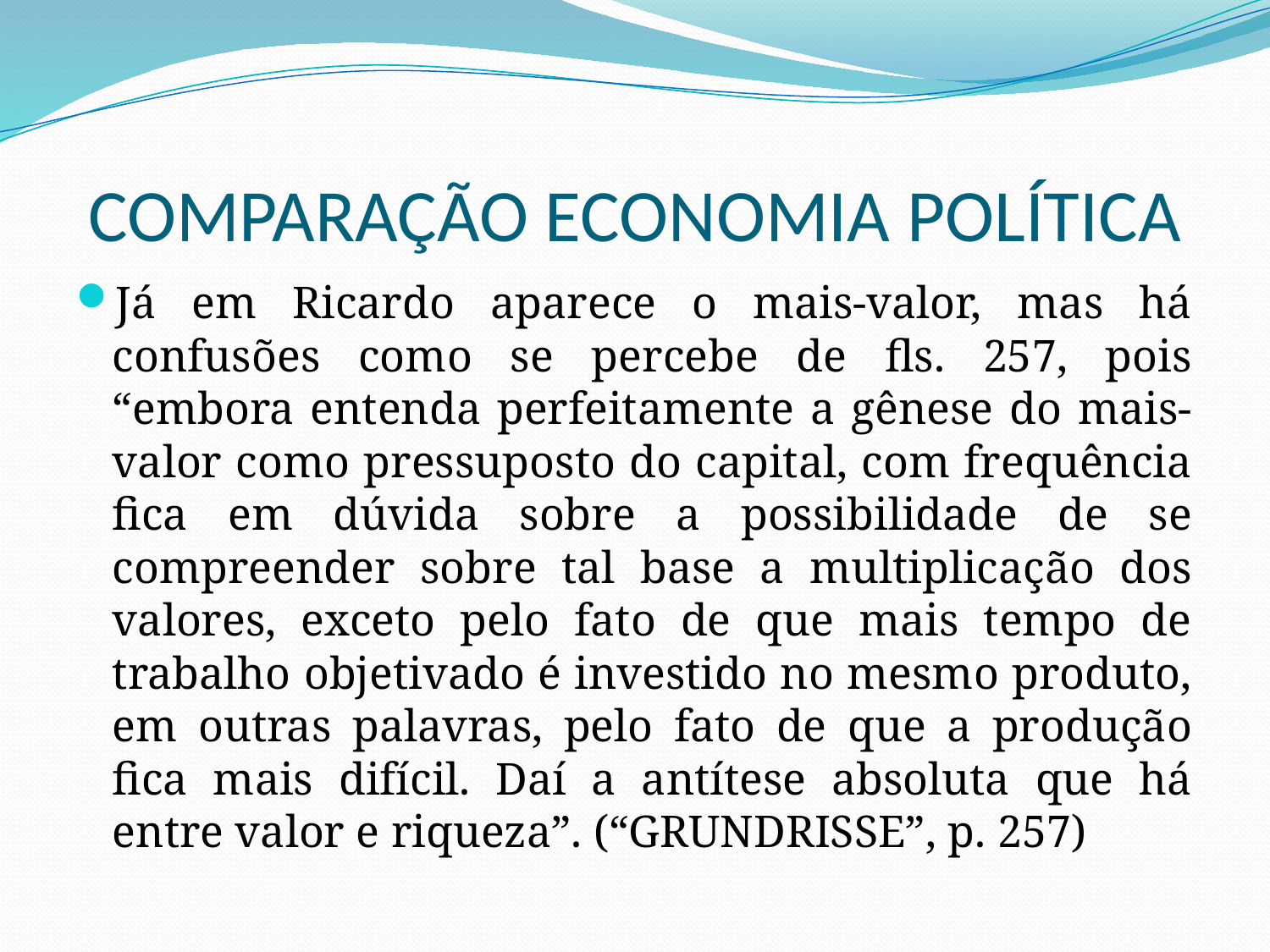

# COMPARAÇÃO ECONOMIA POLÍTICA
Já em Ricardo aparece o mais-valor, mas há confusões como se percebe de fls. 257, pois “embora entenda perfeitamente a gênese do mais-valor como pressuposto do capital, com frequência fica em dúvida sobre a possibilidade de se compreender sobre tal base a multiplicação dos valores, exceto pelo fato de que mais tempo de trabalho objetivado é investido no mesmo produto, em outras palavras, pelo fato de que a produção fica mais difícil. Daí a antítese absoluta que há entre valor e riqueza”. (“GRUNDRISSE”, p. 257)